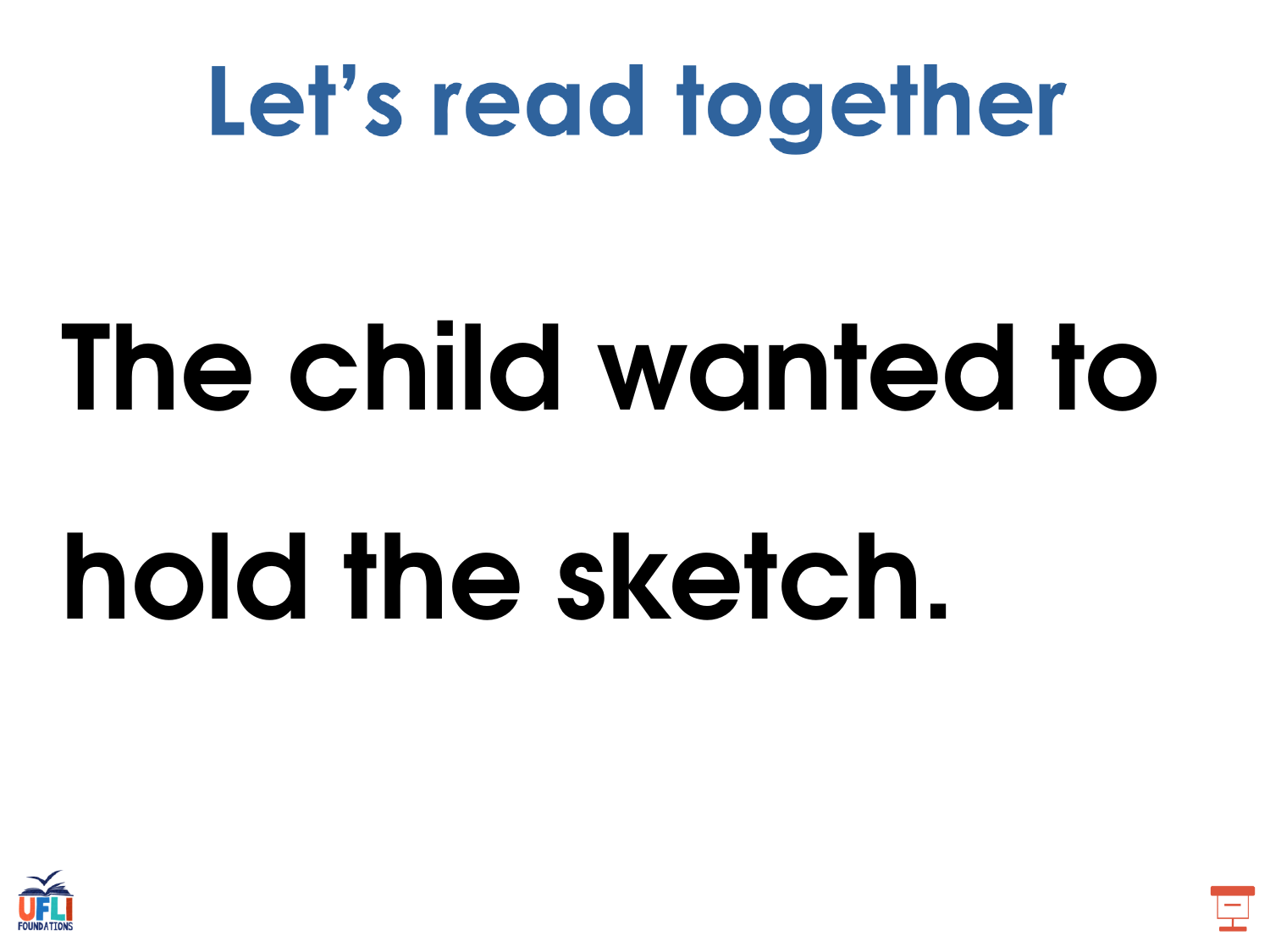

The child wanted to hold the sketch.